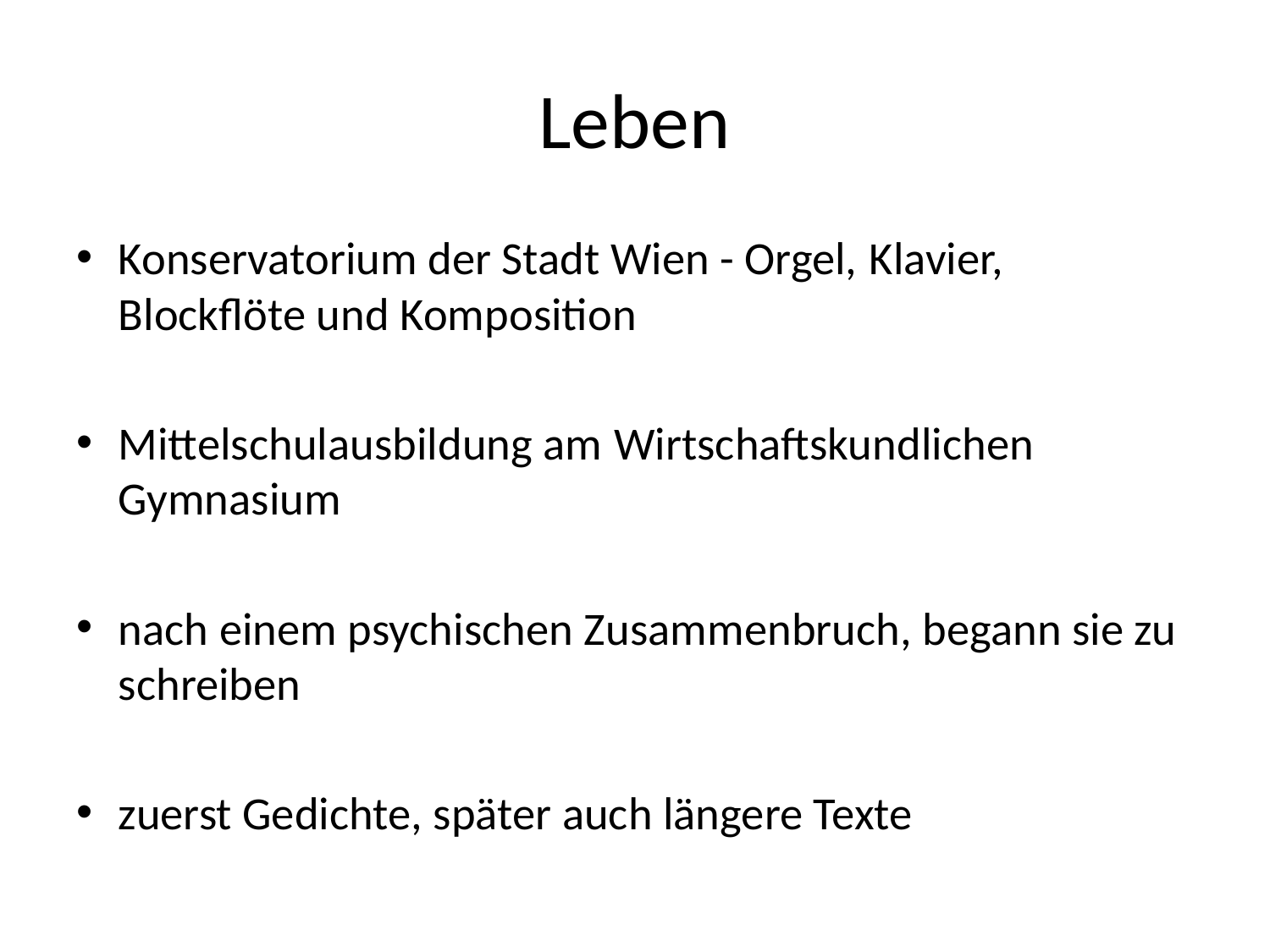

# Leben
Konservatorium der Stadt Wien - Orgel, Klavier, Blockflöte und Komposition

Mittelschulausbildung am Wirtschaftskundlichen Gymnasium

nach einem psychischen Zusammenbruch, begann sie zu schreiben

zuerst Gedichte, später auch längere Texte